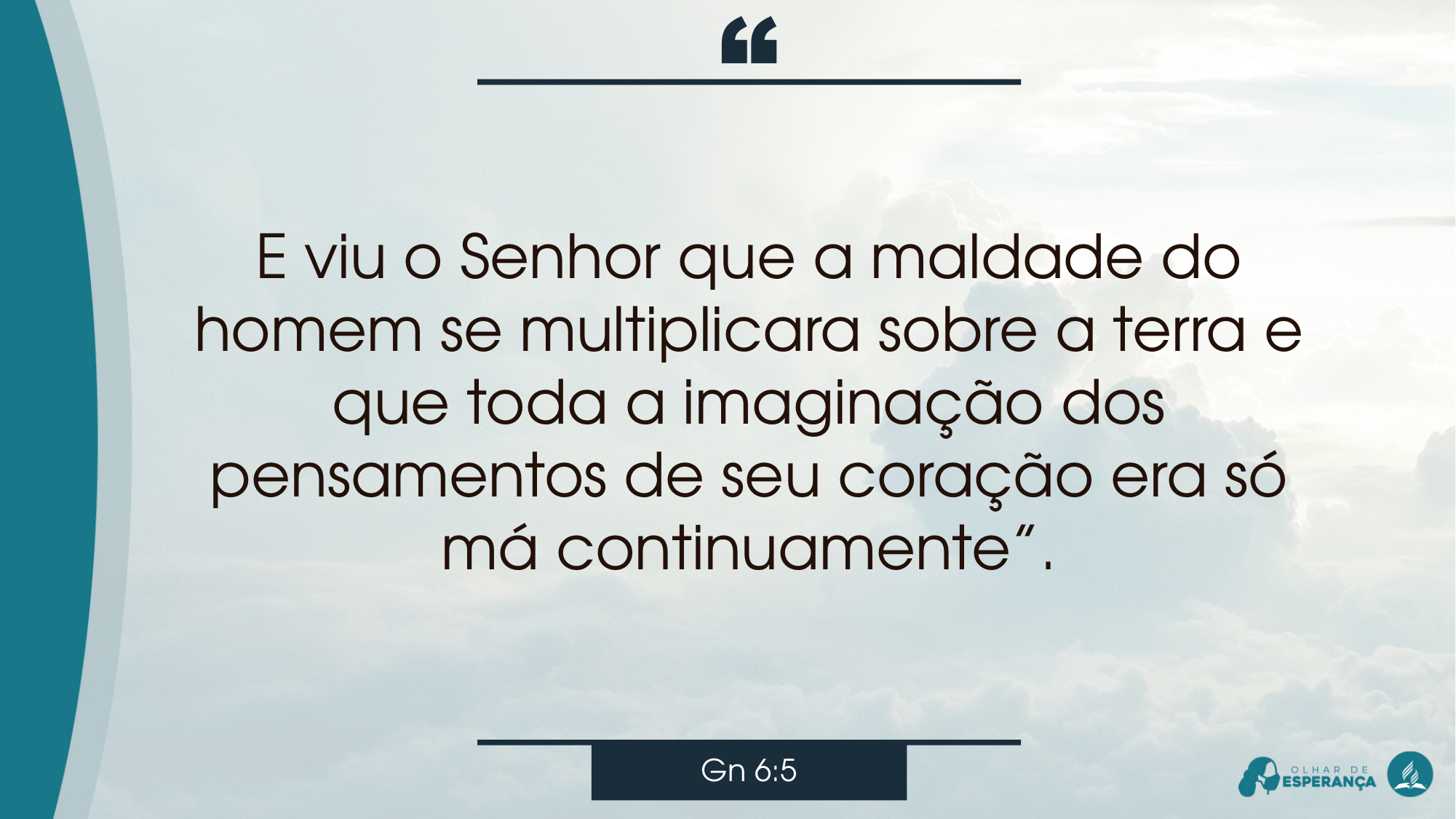

E viu o Senhor que a maldade do homem se multiplicara sobre a terra e que toda a imaginação dos pensamentos de seu coração era só má continuamente”.
Gn 6:5